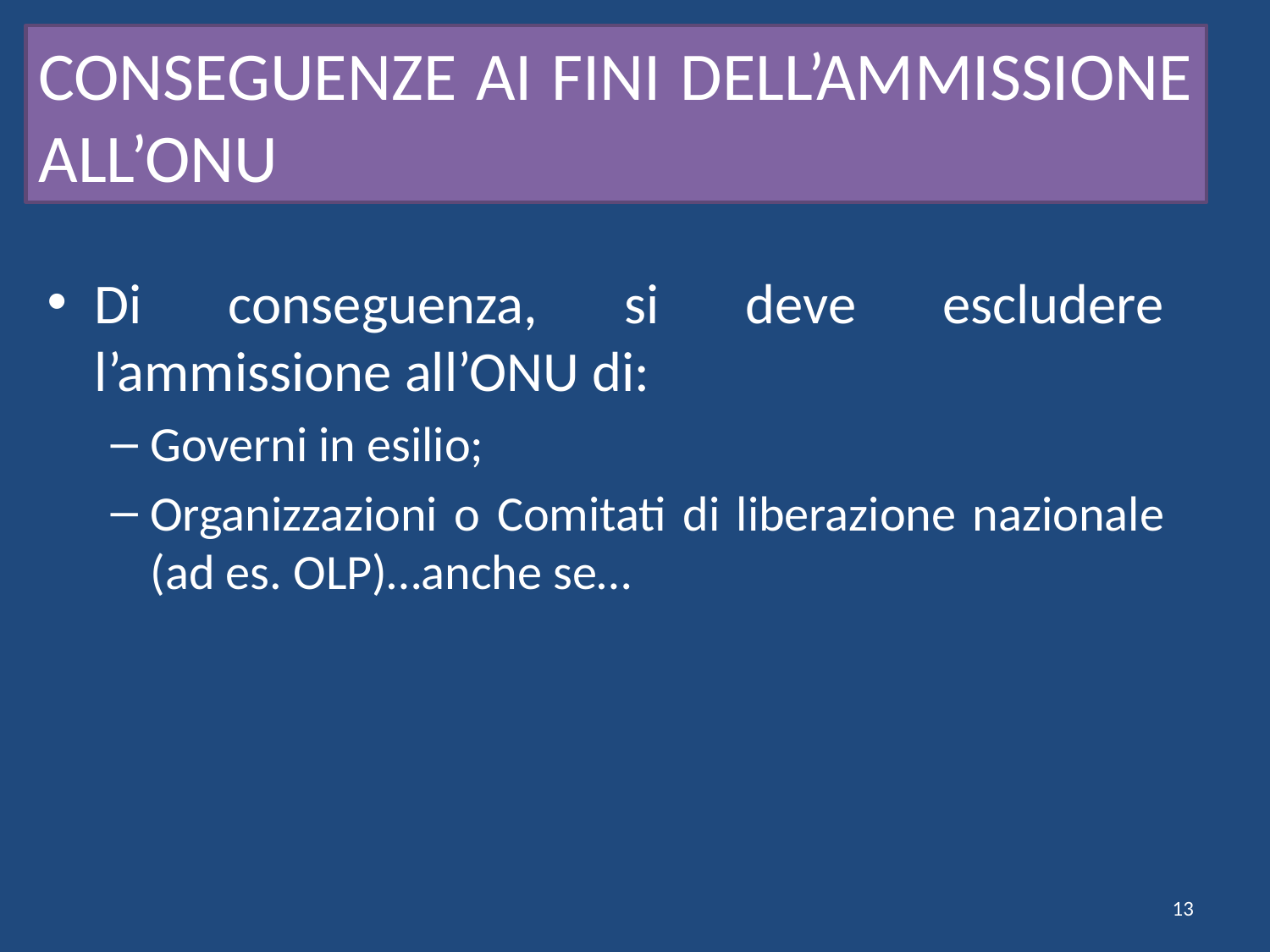

# CONSEGUENZE AI FINI DELL’AMMISSIONE ALL’ONU
Di conseguenza, si deve escludere l’ammissione all’ONU di:
Governi in esilio;
Organizzazioni o Comitati di liberazione nazionale (ad es. OLP)…anche se…
13